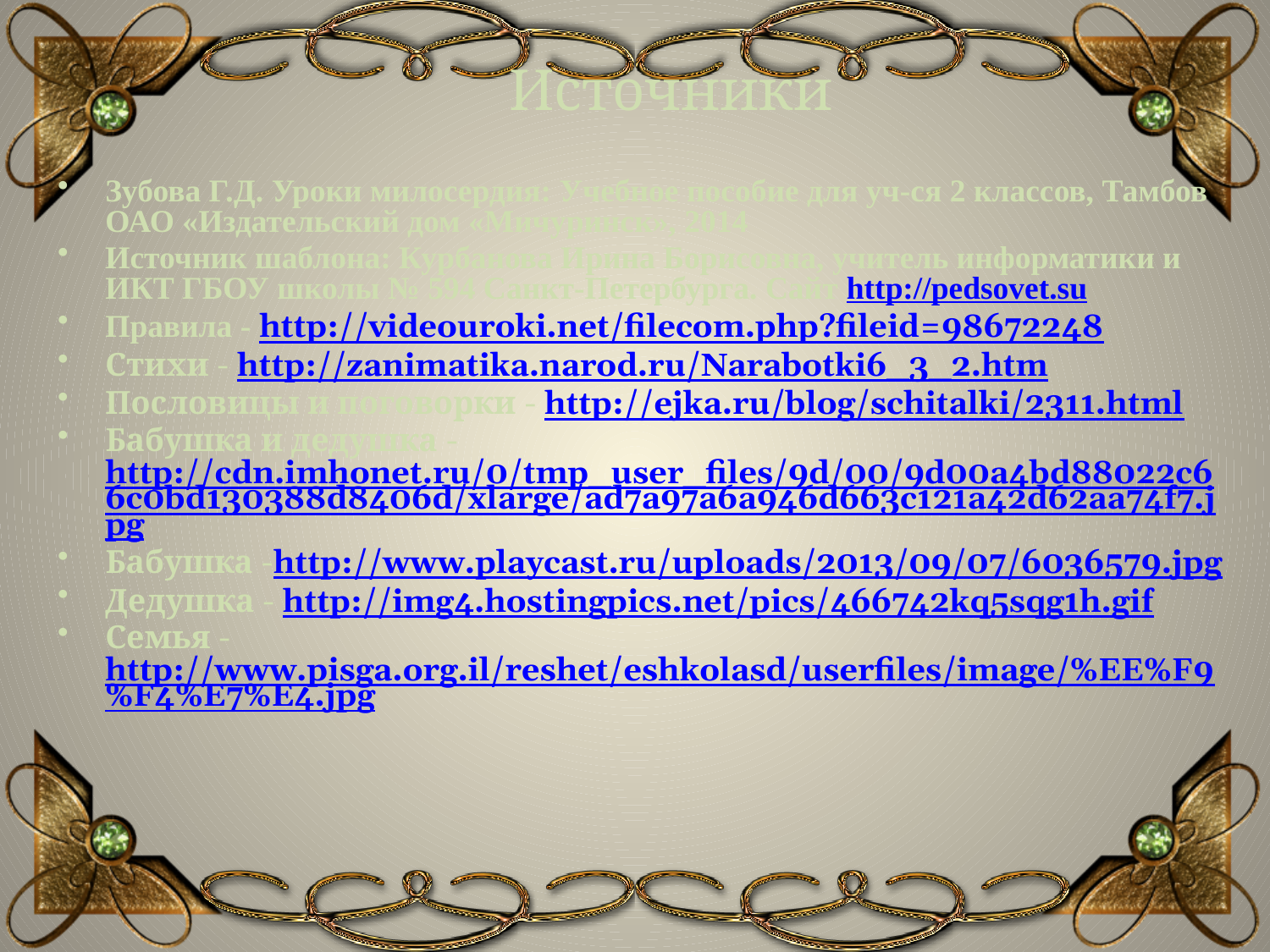

Источники
Зубова Г.Д. Уроки милосердия: Учебное пособие для уч-ся 2 классов, Тамбов ОАО «Издательский дом «Мичуринск», 2014
Источник шаблона: Курбанова Ирина Борисовна, учитель информатики и ИКТ ГБОУ школы № 594 Санкт-Петербурга. Сайт http://pedsovet.su
Правила - http://videouroki.net/filecom.php?fileid=98672248
Стихи - http://zanimatika.narod.ru/Narabotki6_3_2.htm
Пословицы и поговорки - http://ejka.ru/blog/schitalki/2311.html
Бабушка и дедушка - http://cdn.imhonet.ru/0/tmp_user_files/9d/00/9d00a4bd88022c66c0bd130388d8406d/xlarge/ad7a97a6a946d663c121a42d62aa74f7.jpg
Бабушка -http://www.playcast.ru/uploads/2013/09/07/6036579.jpg
Дедушка - http://img4.hostingpics.net/pics/466742kq5sqg1h.gif
Семья - http://www.pisga.org.il/reshet/eshkolasd/userfiles/image/%EE%F9%F4%E7%E4.jpg